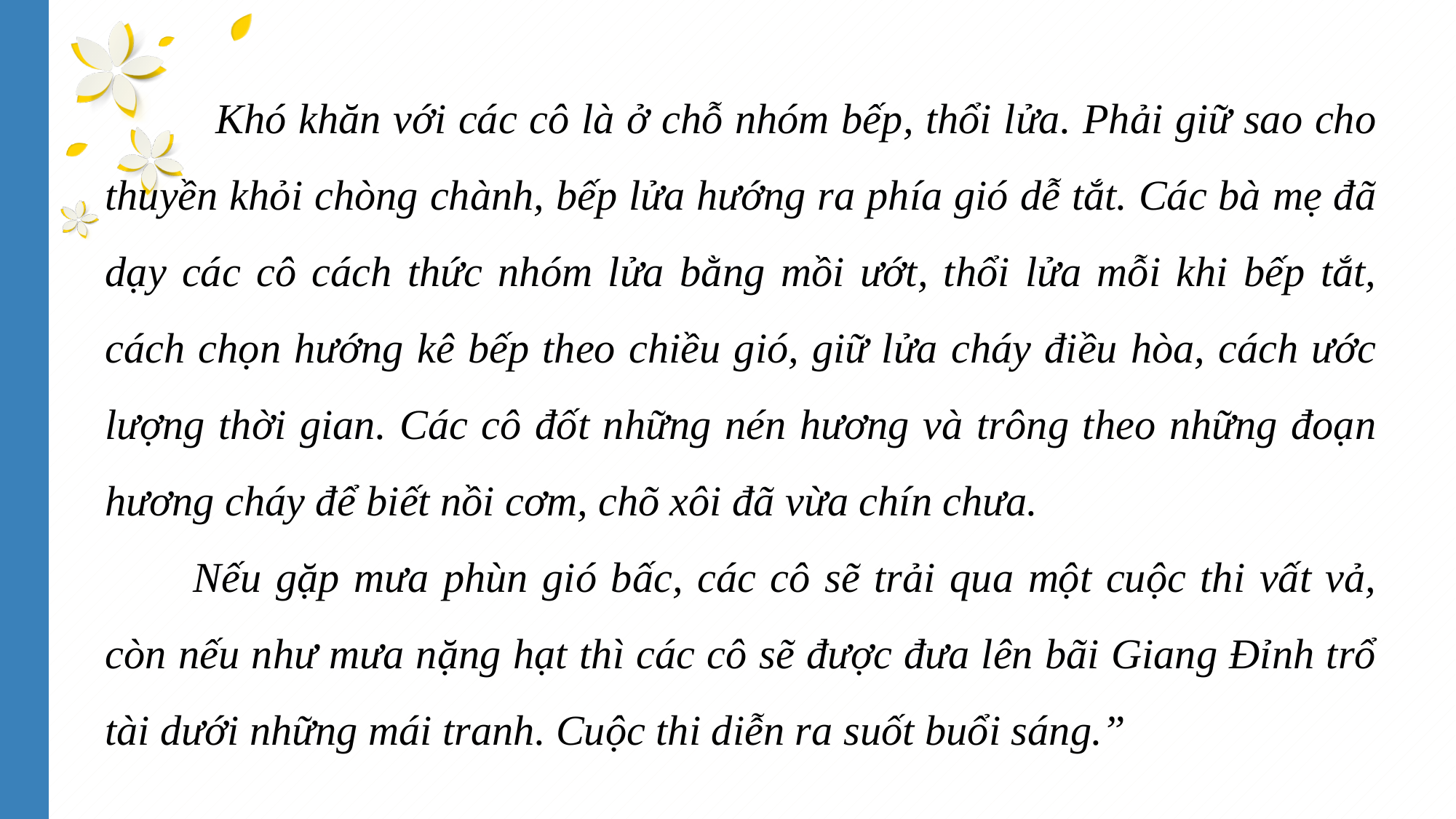

Khó khăn với các cô là ở chỗ nhóm bếp, thổi lửa. Phải giữ sao cho thuyền khỏi chòng chành, bếp lửa hướng ra phía gió dễ tắt. Các bà mẹ đã dạy các cô cách thức nhóm lửa bằng mồi ướt, thổi lửa mỗi khi bếp tắt, cách chọn hướng kê bếp theo chiều gió, giữ lửa cháy điều hòa, cách ước lượng thời gian. Các cô đốt những nén hương và trông theo những đoạn hương cháy để biết nồi cơm, chõ xôi đã vừa chín chưa.
        Nếu gặp mưa phùn gió bấc, các cô sẽ trải qua một cuộc thi vất vả, còn nếu như mưa nặng hạt thì các cô sẽ được đưa lên bãi Giang Đỉnh trổ tài dưới những mái tranh. Cuộc thi diễn ra suốt buổi sáng.”